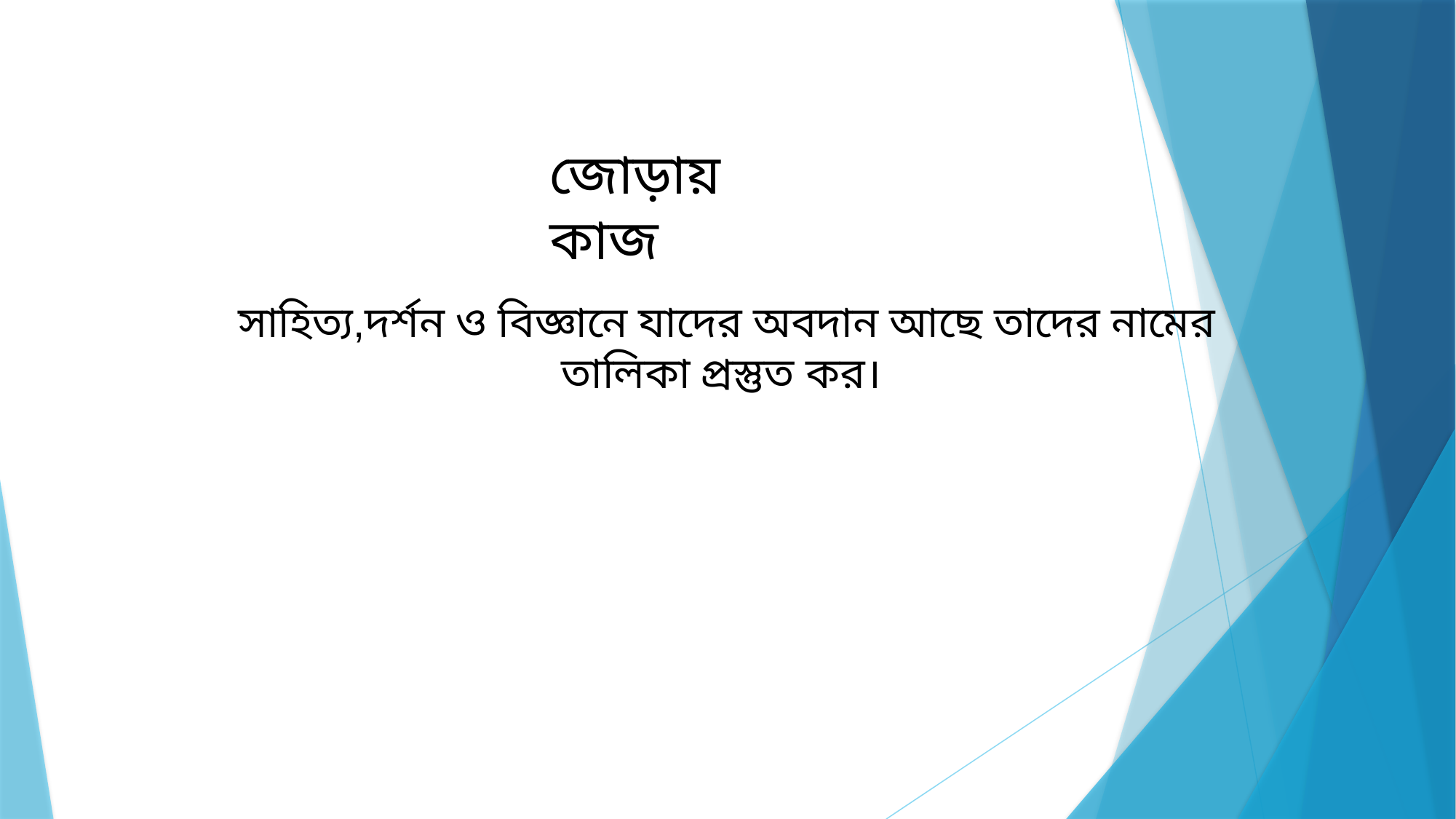

জোড়ায় কাজ
সাহিত্য,দর্শন ও বিজ্ঞানে যাদের অবদান আছে তাদের নামের তালিকা প্রস্তুত কর।